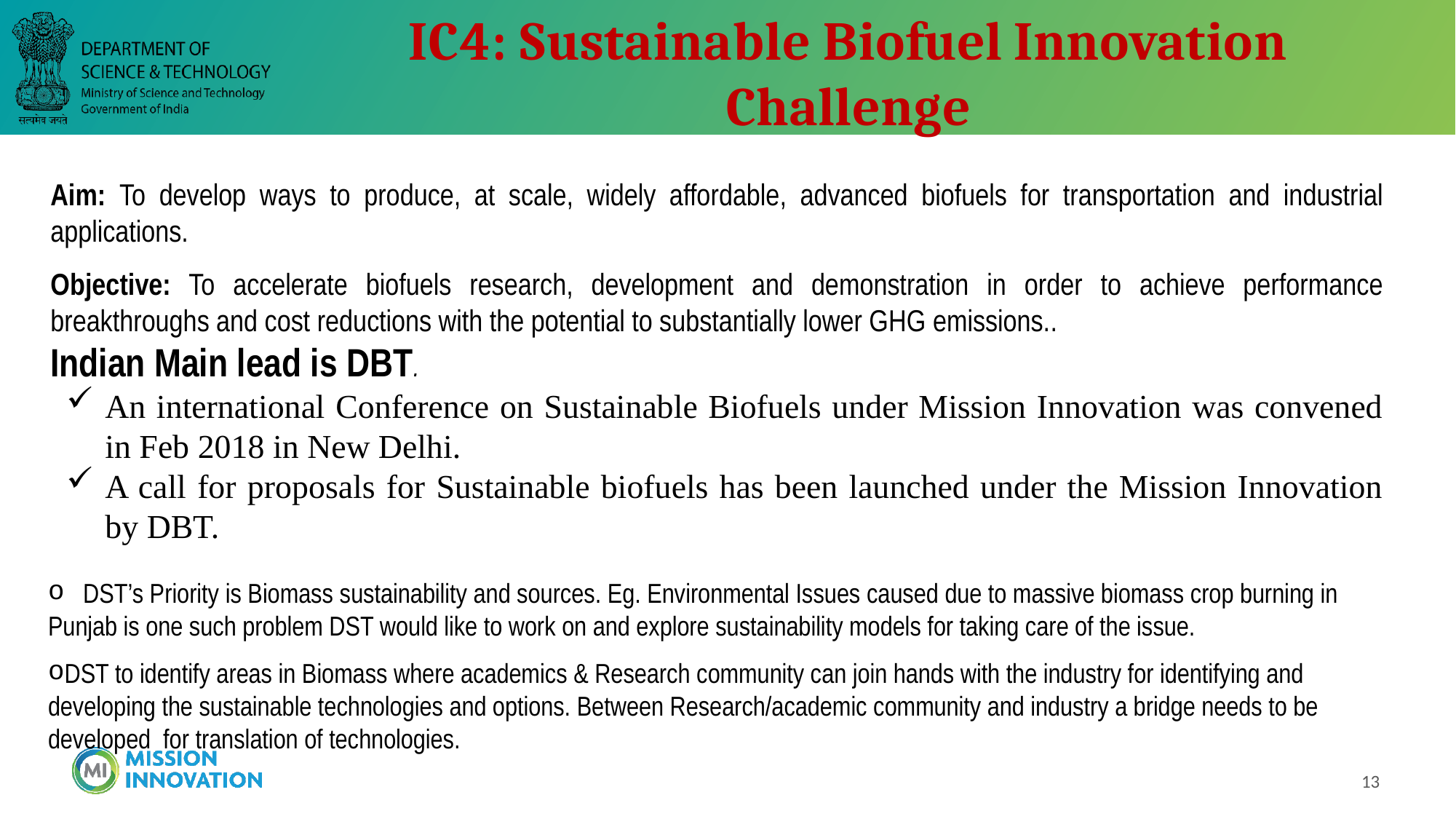

IC4: Sustainable Biofuel Innovation Challenge
Aim: To develop ways to produce, at scale, widely affordable, advanced biofuels for transportation and industrial applications.

Objective: To accelerate biofuels research, development and demonstration in order to achieve performance breakthroughs and cost reductions with the potential to substantially lower GHG emissions..
Indian Main lead is DBT.
An international Conference on Sustainable Biofuels under Mission Innovation was convened in Feb 2018 in New Delhi.
A call for proposals for Sustainable biofuels has been launched under the Mission Innovation by DBT.
   DST’s Priority is Biomass sustainability and sources. Eg. Environmental Issues caused due to massive biomass crop burning in Punjab is one such problem DST would like to work on and explore sustainability models for taking care of the issue.

DST to identify areas in Biomass where academics & Research community can join hands with the industry for identifying and developing the sustainable technologies and options. Between Research/academic community and industry a bridge needs to be developed  for translation of technologies.